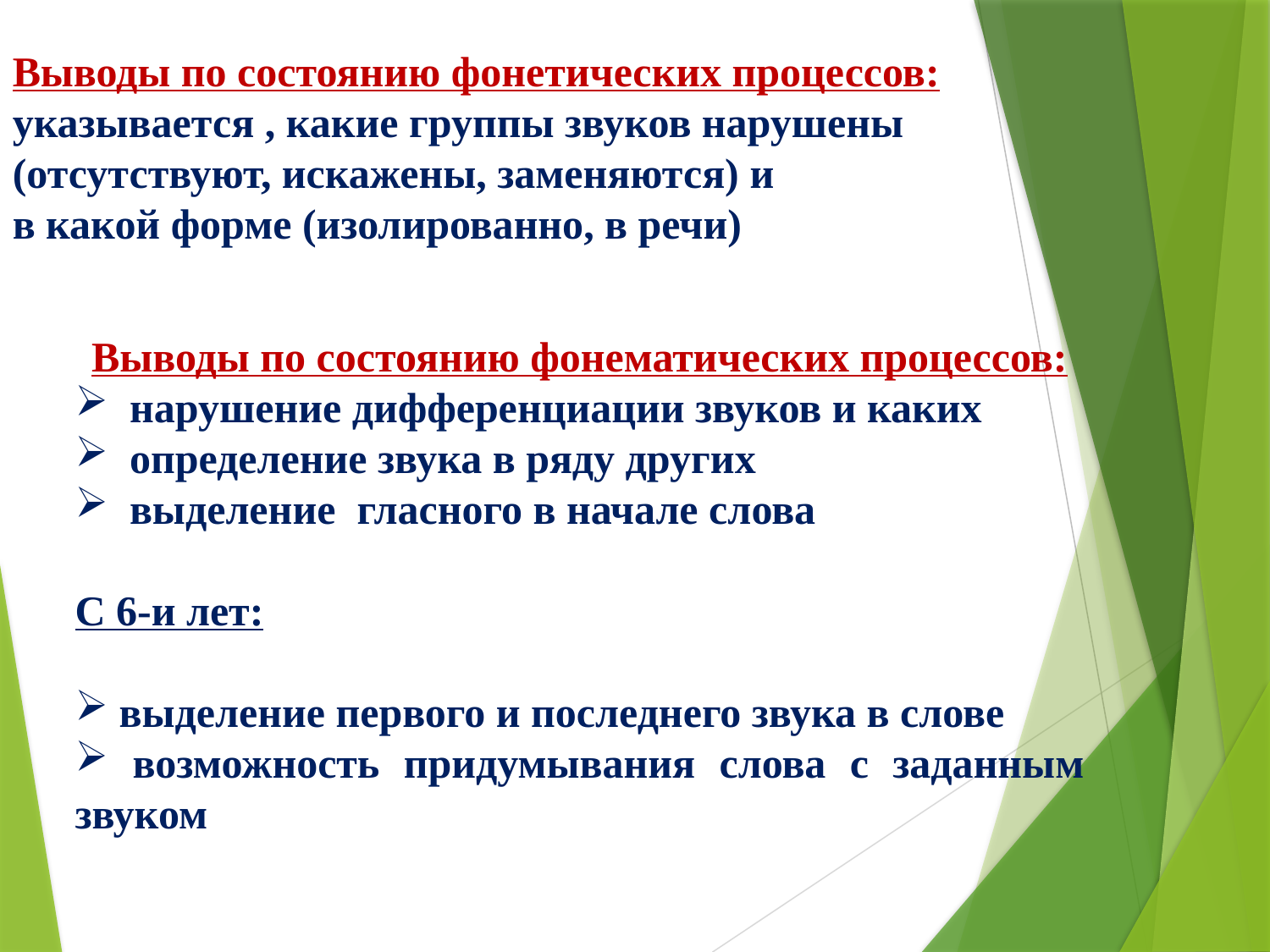

Выводы по состоянию фонетических процессов:
указывается , какие группы звуков нарушены
(отсутствуют, искажены, заменяются) и
в какой форме (изолированно, в речи)

Выводы по состоянию фонематических процессов:
  нарушение дифференциации звуков и каких
  определение звука в ряду других
  выделение  гласного в начале слова

С 6-и лет:

 выделение первого и последнего звука в слове
 возможность придумывания слова с заданным звуком